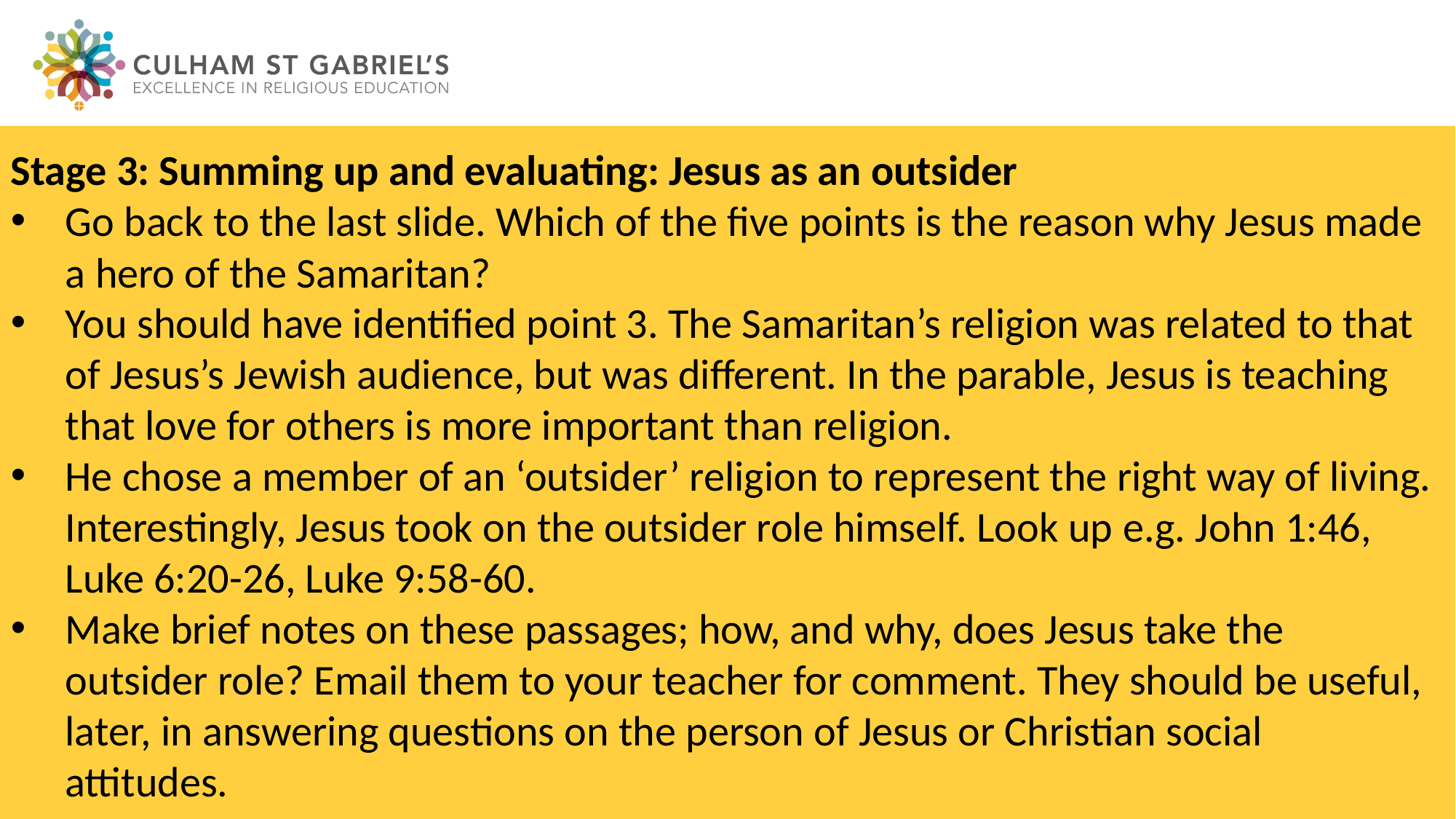

Stage 3: Summing up and evaluating: Jesus as an outsider
Go back to the last slide. Which of the five points is the reason why Jesus made a hero of the Samaritan?
You should have identified point 3. The Samaritan’s religion was related to that of Jesus’s Jewish audience, but was different. In the parable, Jesus is teaching that love for others is more important than religion.
He chose a member of an ‘outsider’ religion to represent the right way of living. Interestingly, Jesus took on the outsider role himself. Look up e.g. John 1:46, Luke 6:20-26, Luke 9:58-60.
Make brief notes on these passages; how, and why, does Jesus take the outsider role? Email them to your teacher for comment. They should be useful, later, in answering questions on the person of Jesus or Christian social attitudes.